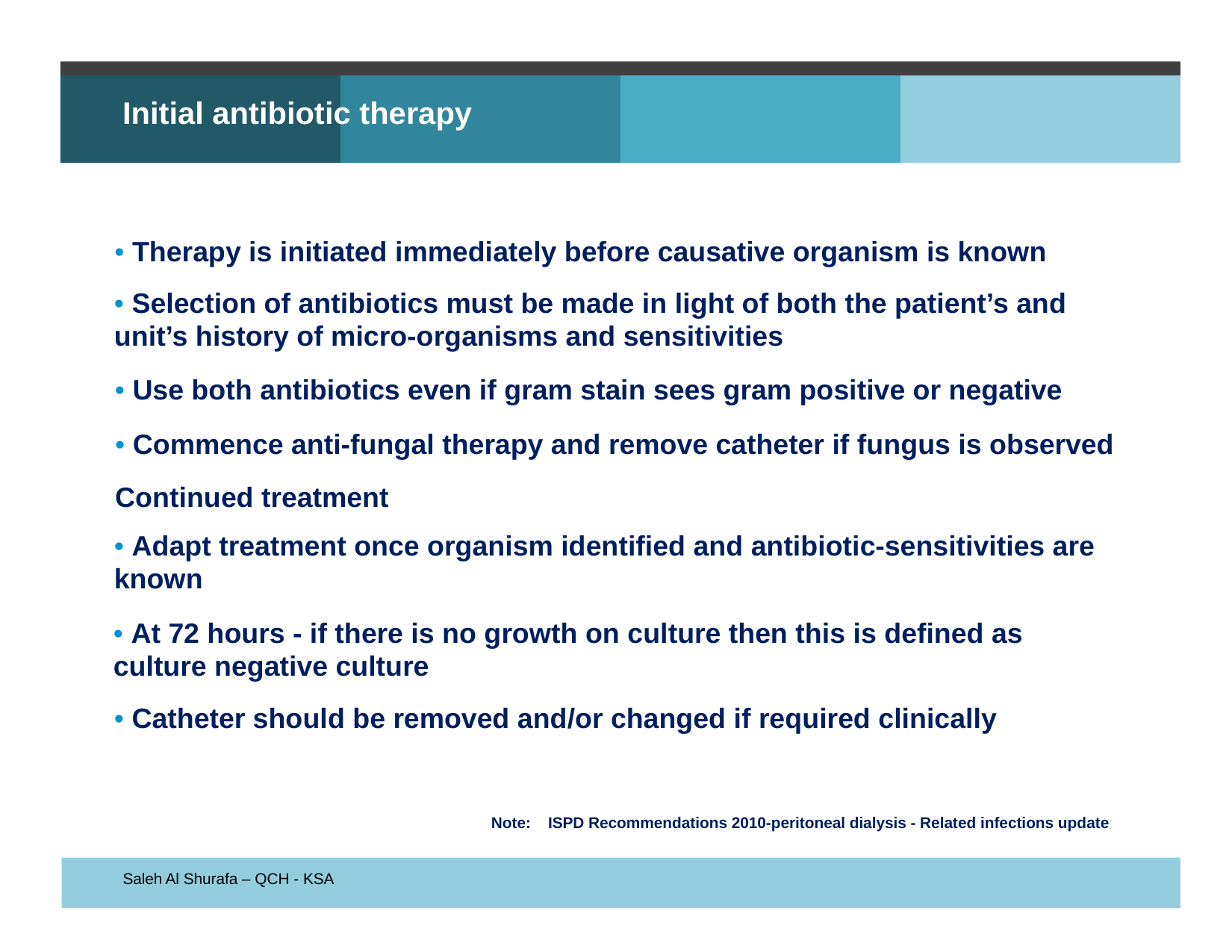

Initial antibiotic therapy

• Therapy is initiated immediately before causative organism is known

• Selection of antibiotics must be made in light of both the patient’s and
unit’s history of micro-organisms and sensitivities

• Use both antibiotics even if gram stain sees gram positive or negative

• Commence anti-fungal therapy and remove catheter if fungus is observed
Continued treatment

• Adapt treatment once organism identified and antibiotic-sensitivities are
known

• At 72 hours - if there is no growth on culture then this is defined as
culture negative culture

• Catheter should be removed and/or changed if required clinically

Note:    ISPD Recommendations 2010-peritoneal dialysis - Related infections update

Saleh Al Shurafa – QCH - KSA